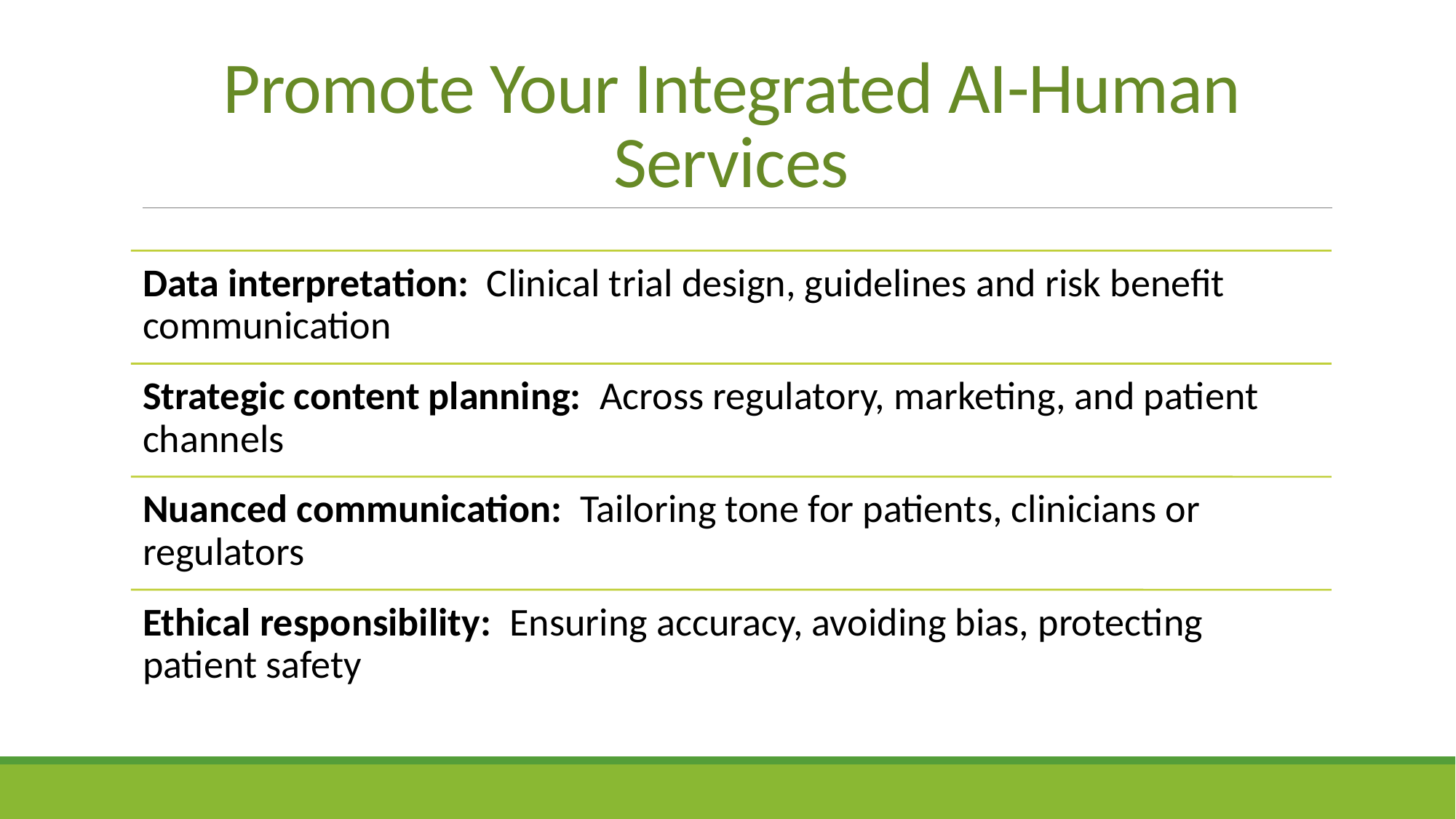

# Promote Your Integrated AI-Human Services
Data interpretation:  Clinical trial design, guidelines and risk benefit communication
Strategic content planning:  Across regulatory, marketing, and patient channels
Nuanced communication:  Tailoring tone for patients, clinicians or regulators
Ethical responsibility:  Ensuring accuracy, avoiding bias, protecting patient safety